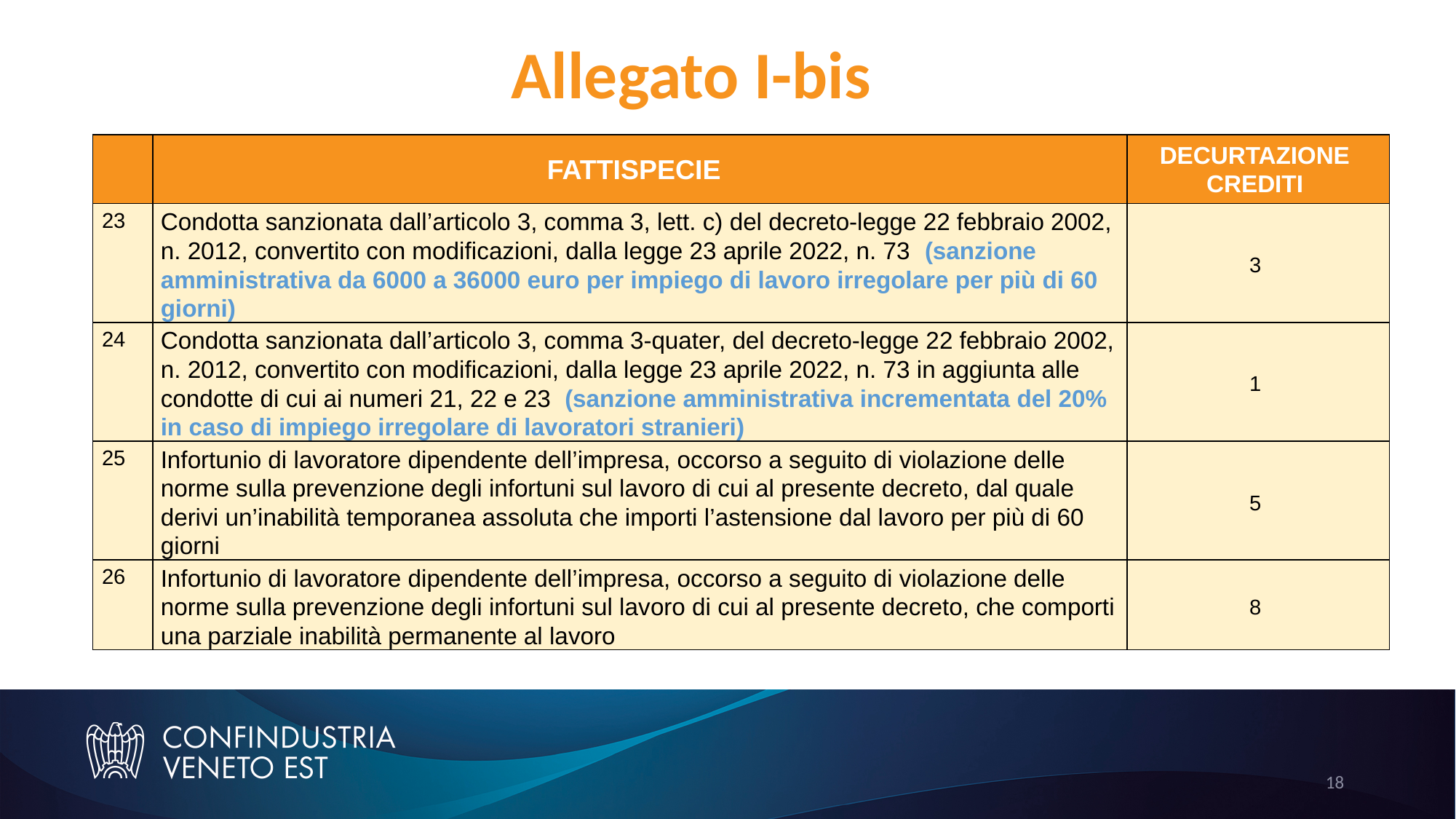

Allegato I-bis
|  | FATTISPECIE | DECURTAZIONE CREDITI |
| --- | --- | --- |
| 23 | Condotta sanzionata dall’articolo 3, comma 3, lett. c) del decreto-legge 22 febbraio 2002, n. 2012, convertito con modificazioni, dalla legge 23 aprile 2022, n. 73 (sanzione amministrativa da 6000 a 36000 euro per impiego di lavoro irregolare per più di 60 giorni) | 3 |
| 24 | Condotta sanzionata dall’articolo 3, comma 3-quater, del decreto-legge 22 febbraio 2002, n. 2012, convertito con modificazioni, dalla legge 23 aprile 2022, n. 73 in aggiunta alle condotte di cui ai numeri 21, 22 e 23 (sanzione amministrativa incrementata del 20% in caso di impiego irregolare di lavoratori stranieri) | 1 |
| 25 | Infortunio di lavoratore dipendente dell’impresa, occorso a seguito di violazione delle norme sulla prevenzione degli infortuni sul lavoro di cui al presente decreto, dal quale derivi un’inabilità temporanea assoluta che importi l’astensione dal lavoro per più di 60 giorni | 5 |
| 26 | Infortunio di lavoratore dipendente dell’impresa, occorso a seguito di violazione delle norme sulla prevenzione degli infortuni sul lavoro di cui al presente decreto, che comporti una parziale inabilità permanente al lavoro | 8 |

18